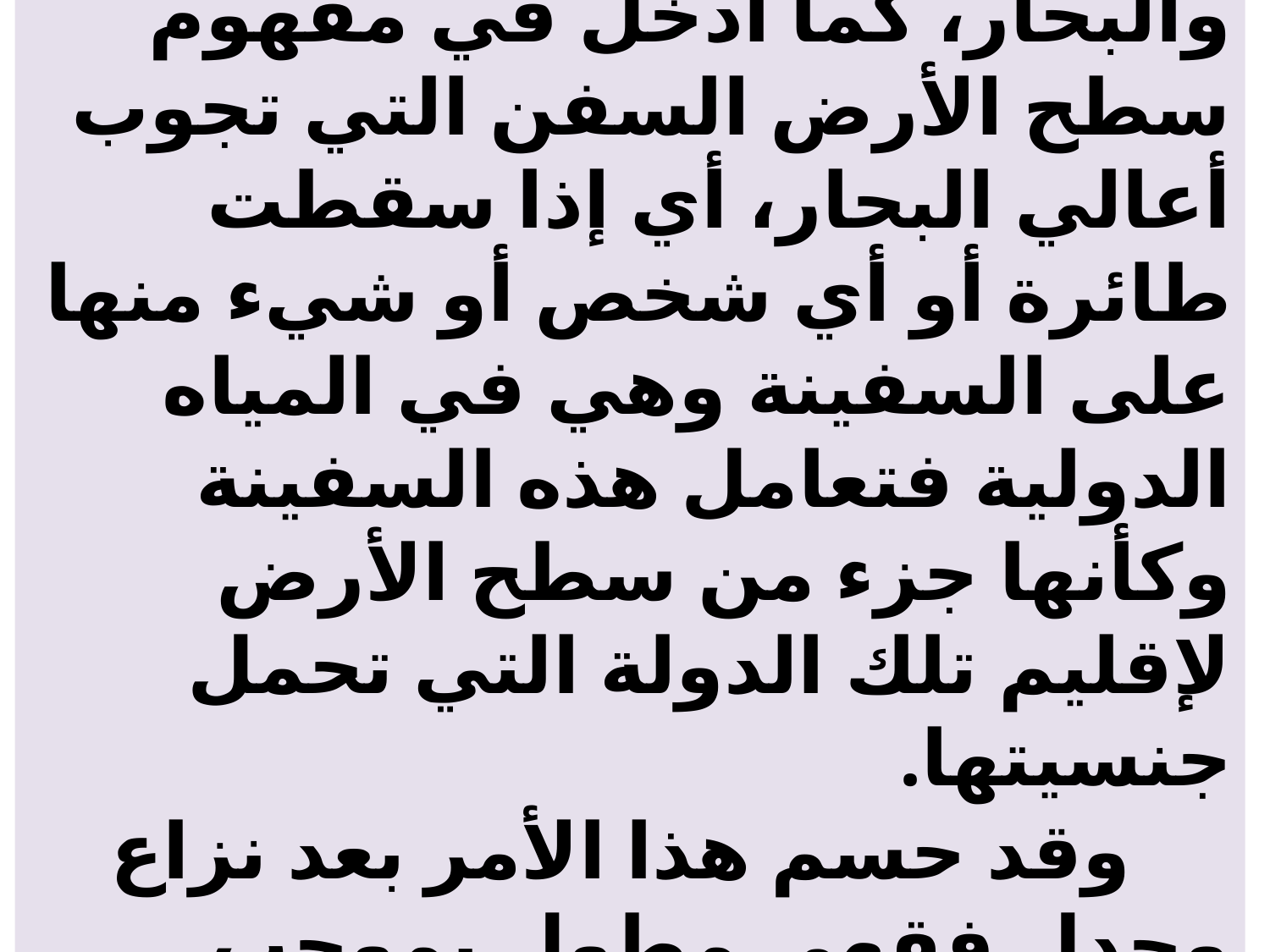

# ويقصد بسطح الأرض كل إقليم الدولة من اليابسة والأنهار والبحار، كما أدخل في مفهوم سطح الأرض السفن التي تجوب أعالي البحار، أي إذا سقطت طائرة أو أي شخص أو شيء منها على السفينة وهي في المياه الدولية فتعامل هذه السفينة وكأنها جزء من سطح الأرض لإقليم تلك الدولة التي تحمل جنسيتها. وقد حسم هذا الأمر بعد نزاع وجدل فقهي مطول بموجب المادة 1/23 من اتفاقية روما 1952م.